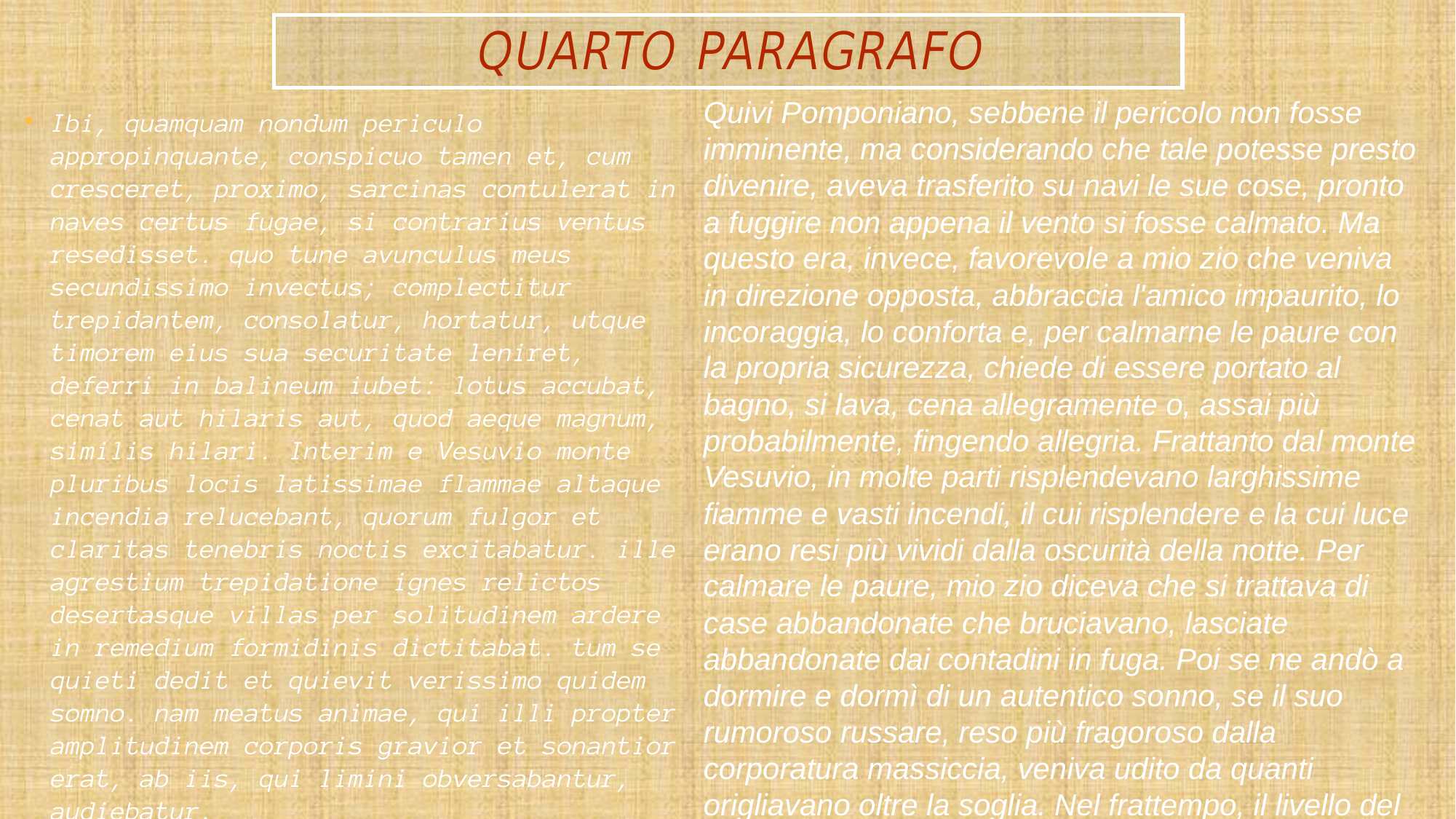

# QUARTO PARAGRAFO
Quivi Pomponiano, sebbene il pericolo non fosse imminente, ma considerando che tale potesse presto divenire, aveva trasferito su navi le sue cose, pronto a fuggire non appena il vento si fosse calmato. Ma questo era, invece, favorevole a mio zio che veniva in direzione opposta, abbraccia l'amico impaurito, lo incoraggia, lo conforta e, per calmarne le paure con la propria sicurezza, chiede di essere portato al bagno, si lava, cena allegramente o, assai più probabilmente, fingendo allegria. Frattanto dal monte Vesuvio, in molte parti risplendevano larghissime fiamme e vasti incendi, il cui risplendere e la cui luce erano resi più vividi dalla oscurità della notte. Per calmare le paure, mio zio diceva che si trattava di case abbandonate che bruciavano, lasciate abbandonate dai contadini in fuga. Poi se ne andò a dormire e dormì di un autentico sonno, se il suo rumoroso russare, reso più fragoroso dalla corporatura massiccia, veniva udito da quanti origliavano oltre la soglia. Nel frattempo, il livello del cortile s 'era cosi tanto innalzato per la caduta di cenere e pomici che non sarebbe più potuto uscire dalla stanza se avesse più oltre atteso.
Ibi, quamquam nondum periculo appropinquante, conspicuo tamen et, cum cresceret, proximo, sarcinas contulerat in naves certus fugae, si contrarius ventus resedisset. quo tune avunculus meus secundissimo invectus; complectitur trepidantem, consolatur, hortatur, utque timorem eius sua securitate leniret, deferri in balineum iubet: lotus accubat, cenat aut hilaris aut, quod aeque magnum, similis hilari. Interim e Vesuvio monte pluribus locis latissimae flammae altaque incendia relucebant, quorum fulgor et claritas tenebris noctis excitabatur. ille agrestium trepidatione ignes relictos desertasque villas per solitudinem ardere in remedium formidinis dictitabat. tum se quieti dedit et quievit verissimo quidem somno. nam meatus animae, qui illi propter amplitudinem corporis gravior et sonantior erat, ab iis, qui limini obversabantur, audiebatur.